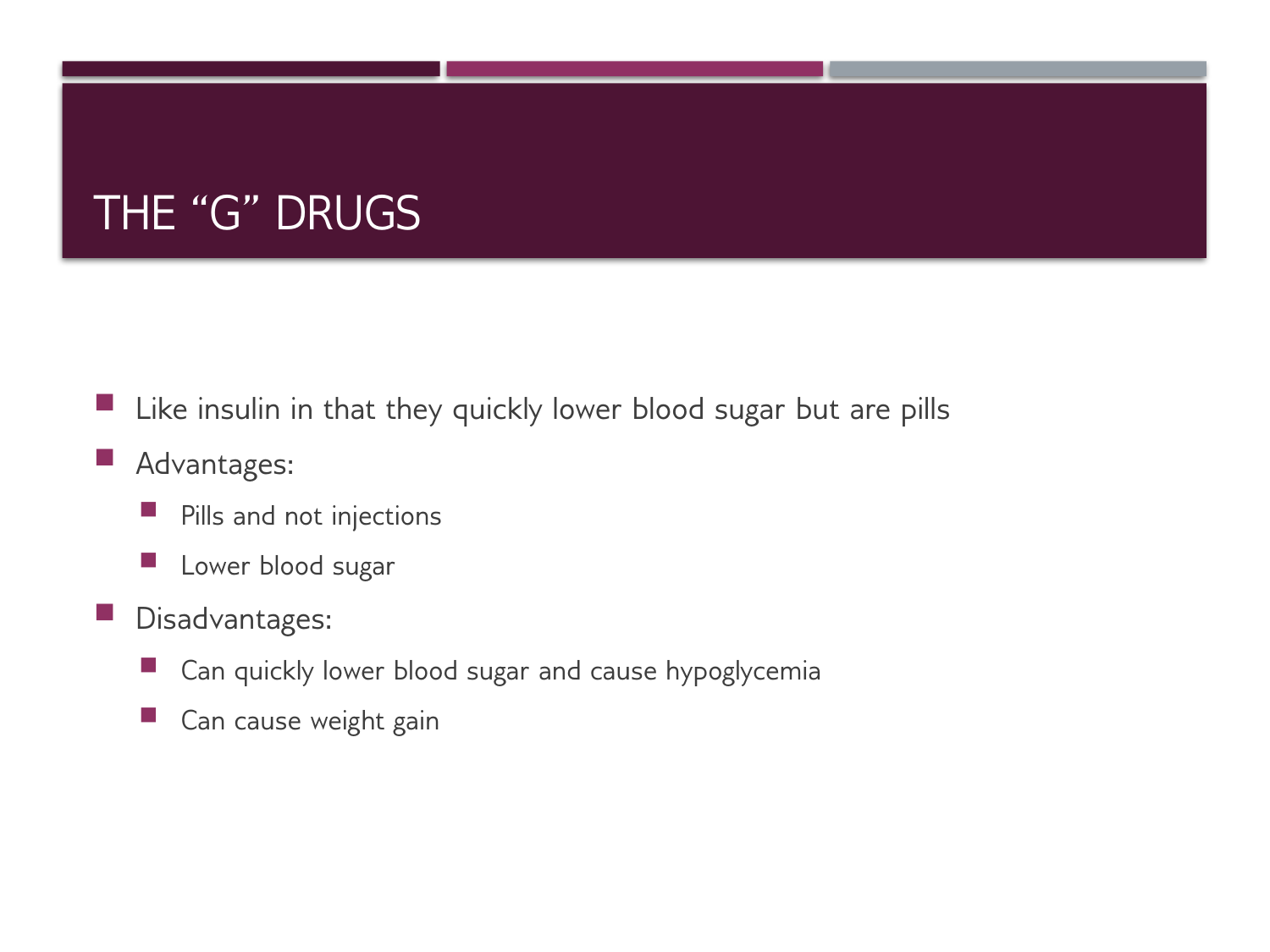

# The “g” drugs
Like insulin in that they quickly lower blood sugar but are pills
Advantages:
Pills and not injections
Lower blood sugar
Disadvantages:
Can quickly lower blood sugar and cause hypoglycemia
Can cause weight gain